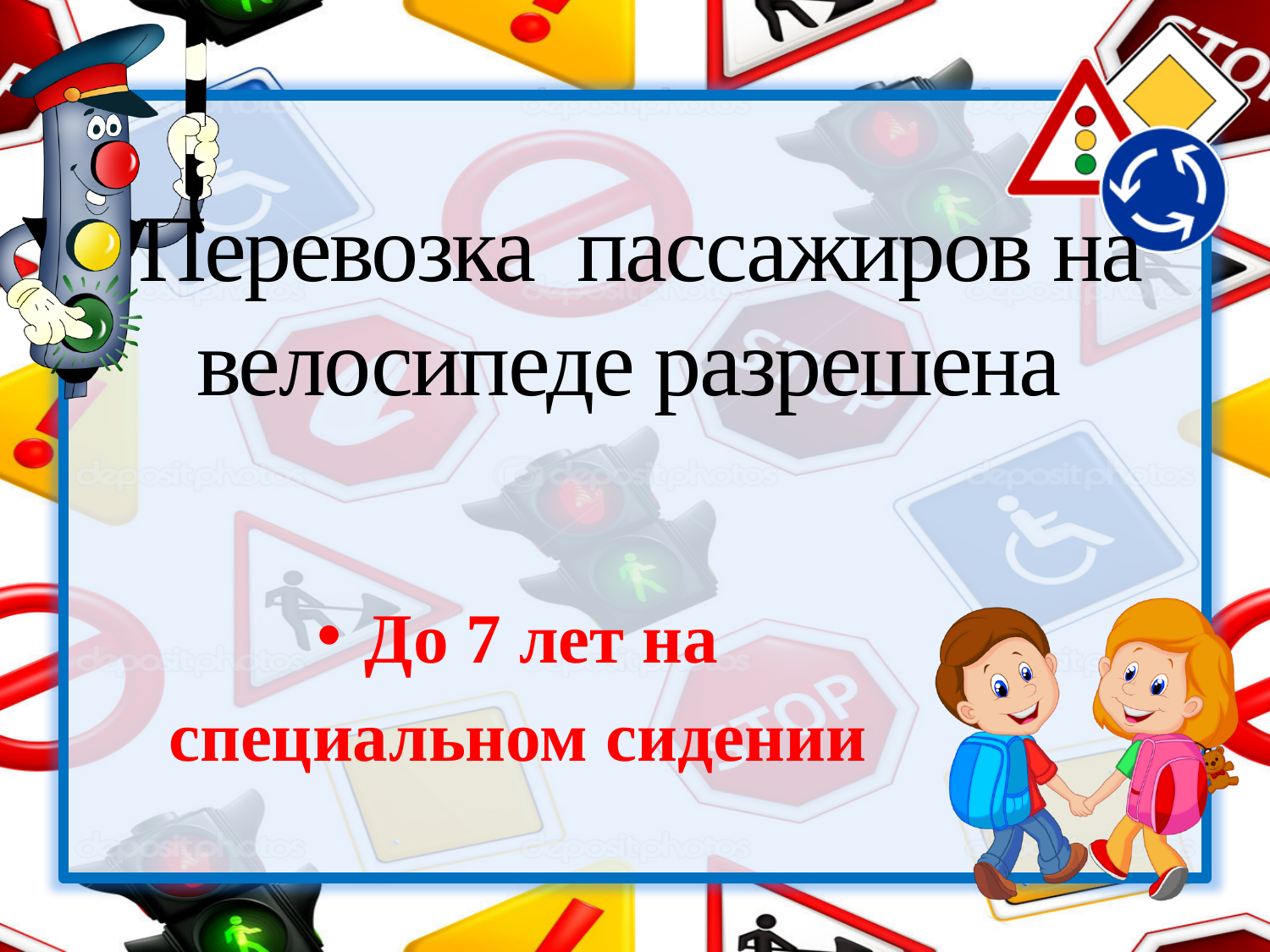

# Перевозка  пассажиров на велосипеде разрешена
До 7 лет на
специальном сидении